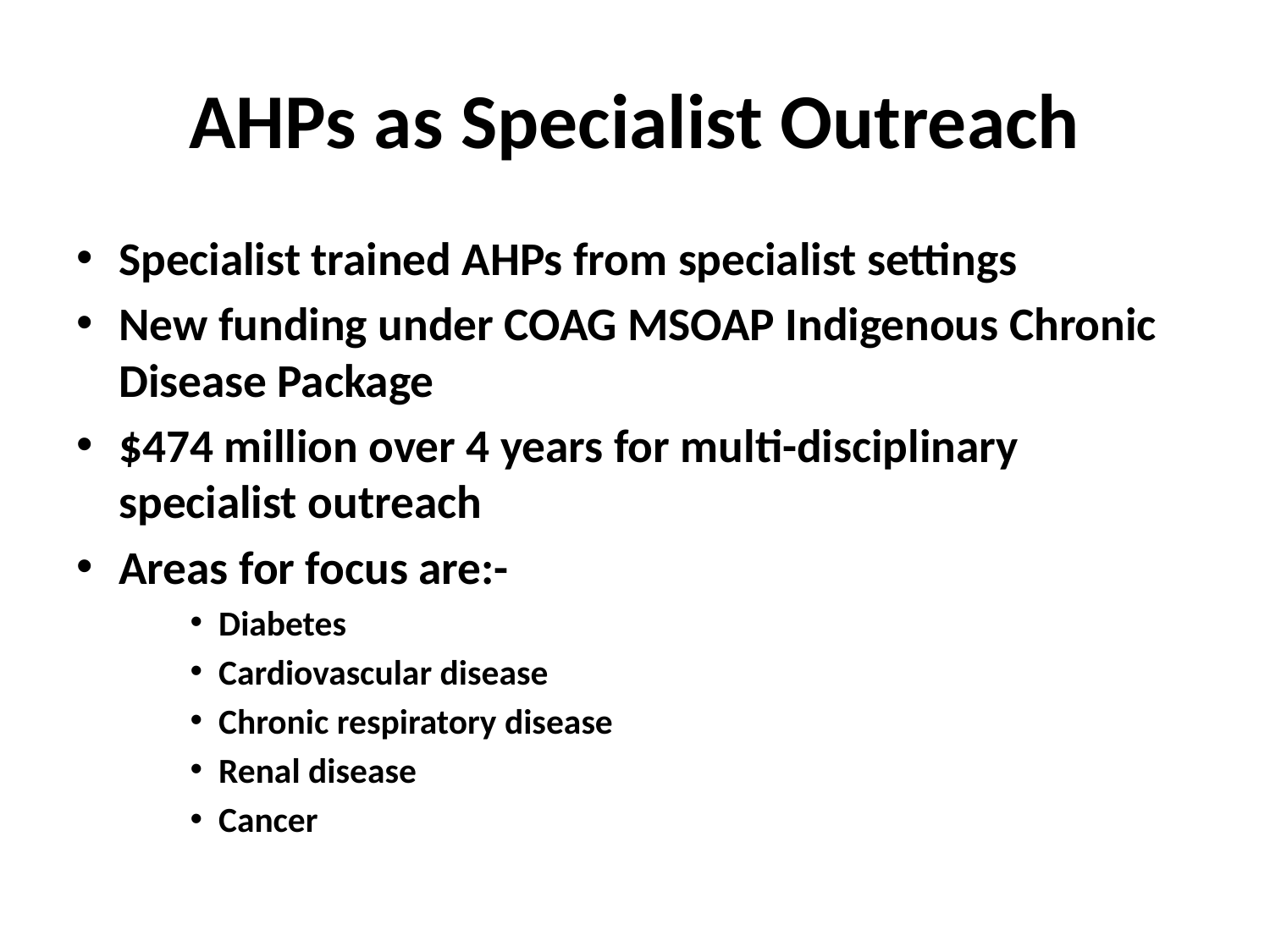

# AHPs as Specialist Outreach
Specialist trained AHPs from specialist settings
New funding under COAG MSOAP Indigenous Chronic Disease Package
$474 million over 4 years for multi-disciplinary specialist outreach
Areas for focus are:-
Diabetes
Cardiovascular disease
Chronic respiratory disease
Renal disease
Cancer